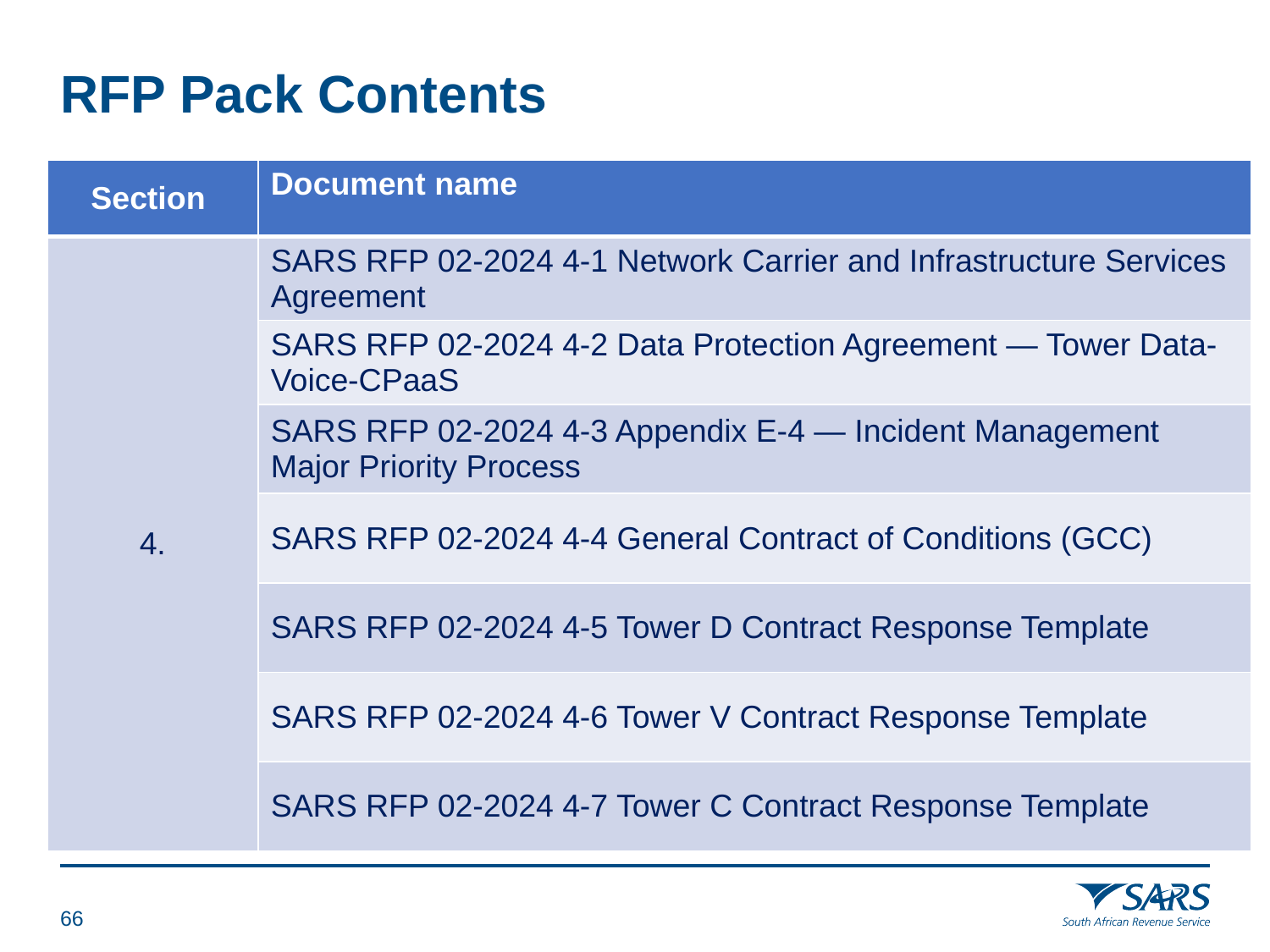

# RFP Pack Contents
| Section | Document name |
| --- | --- |
| 4. | SARS RFP 02-2024 4-1 Network Carrier and Infrastructure Services Agreement |
|  | SARS RFP 02-2024 4-2 Data Protection Agreement — Tower Data-Voice-CPaaS |
|  | SARS RFP 02-2024 4-3 Appendix E-4 — Incident Management Major Priority Process |
|  | SARS RFP 02-2024 4-4 General Contract of Conditions (GCC) |
|  | SARS RFP 02-2024 4-5 Tower D Contract Response Template |
|  | SARS RFP 02-2024 4-6 Tower V Contract Response Template |
|  | SARS RFP 02-2024 4-7 Tower C Contract Response Template |
66